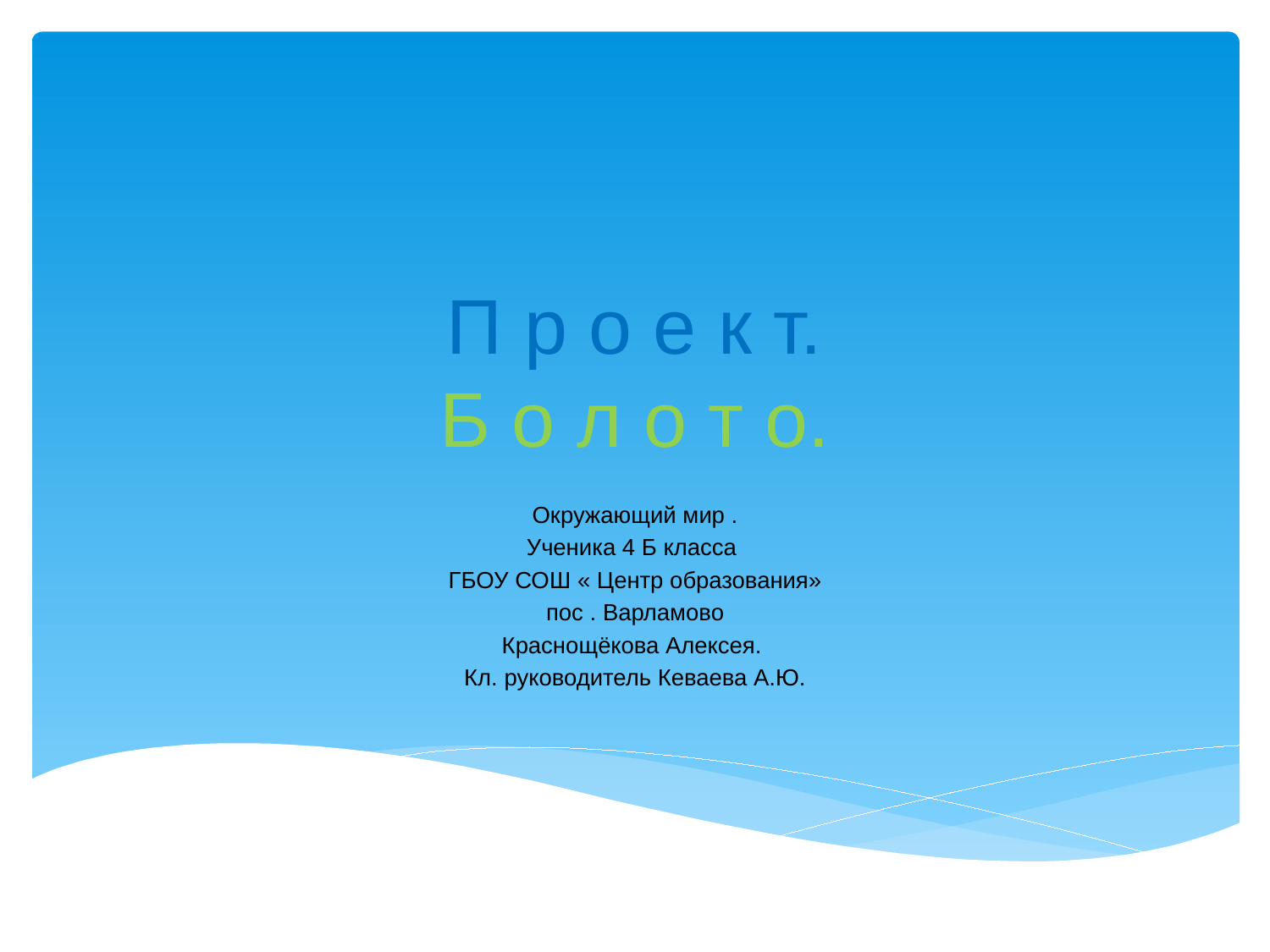

# П р о е к т. Б о л о т о.
Окружающий мир .
Ученика 4 Б класса
ГБОУ СОШ « Центр образования»
пос . Варламово
Краснощёкова Алексея.
Кл. руководитель Кеваева А.Ю.